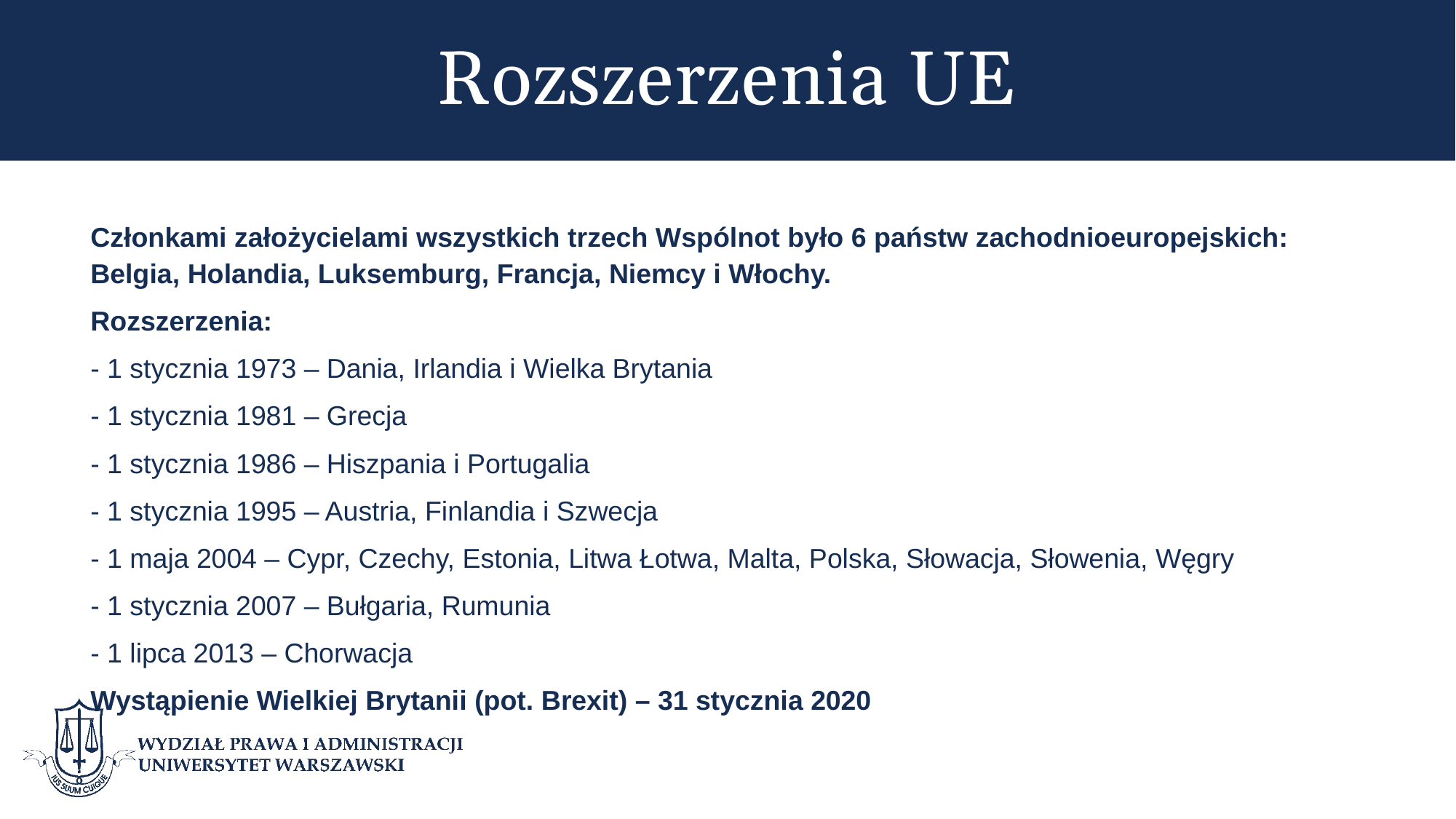

# Rozszerzenia UE
Członkami założycielami wszystkich trzech Wspólnot było 6 państw zachodnioeuropejskich: Belgia, Holandia, Luksemburg, Francja, Niemcy i Włochy.
Rozszerzenia:
- 1 stycznia 1973 – Dania, Irlandia i Wielka Brytania
- 1 stycznia 1981 – Grecja
- 1 stycznia 1986 – Hiszpania i Portugalia
- 1 stycznia 1995 – Austria, Finlandia i Szwecja
- 1 maja 2004 – Cypr, Czechy, Estonia, Litwa Łotwa, Malta, Polska, Słowacja, Słowenia, Węgry
- 1 stycznia 2007 – Bułgaria, Rumunia
- 1 lipca 2013 – Chorwacja
Wystąpienie Wielkiej Brytanii (pot. Brexit) – 31 stycznia 2020